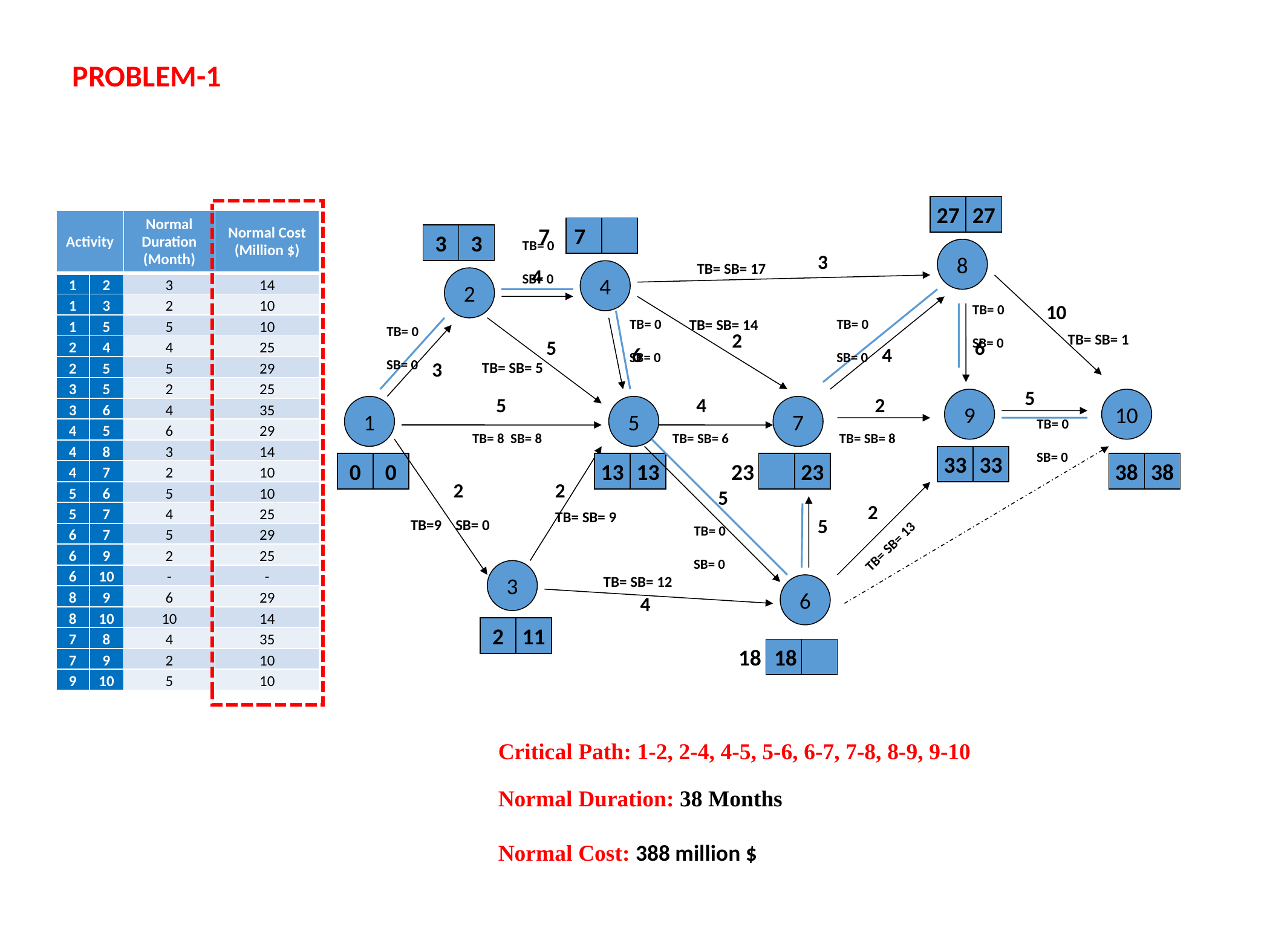

PROBLEM-1

27
27

| Activity |  | Normal Duration (Month) | Normal Cost (Million $) |
| --- | --- | --- | --- |
| 1 | 2 | 3 | 14 |
| 1 | 3 | 2 | 10 |
| 1 | 5 | 5 | 10 |
| 2 | 4 | 4 | 25 |
| 2 | 5 | 5 | 29 |
| 3 | 5 | 2 | 25 |
| 3 | 6 | 4 | 35 |
| 4 | 5 | 6 | 29 |
| 4 | 8 | 3 | 14 |
| 4 | 7 | 2 | 10 |
| 5 | 6 | 5 | 10 |
| 5 | 7 | 4 | 25 |
| 6 | 7 | 5 | 29 |
| 6 | 9 | 2 | 25 |
| 6 | 10 | - | - |
| 8 | 9 | 6 | 29 |
| 8 | 10 | 10 | 14 |
| 7 | 8 | 4 | 35 |
| 7 | 9 | 2 | 10 |
| 9 | 10 | 5 | 10 |

3
7
7
3
3

4
      TB= 0
      SB= 0
8
TB= SB= 17
4

10
2

2

5

      TB= 0
      SB= 0

6

6

4

      TB= 0
      SB= 0

TB= SB= 14
      TB= 0
      SB= 0
      TB= 0
      SB= 0

3

TB= SB= 1

5
TB= SB= 5

5

4

2
9
10
1
5
7

      TB= 0
      SB= 0

      TB= 8  SB= 8
      TB= SB= 6

TB= SB= 8

2

2

5

33
33
0
0
13
13
23
23
38
38

2

5

TB= SB= 9

TB=9    SB= 0
      TB= 0
      SB= 0
TB= SB= 13

4
3
TB= SB= 12
6

2
11
18
18
Critical Path: 1-2, 2-4, 4-5, 5-6, 6-7, 7-8, 8-9, 9-10
Normal Duration: 38 Months

Normal Cost: 388 million $